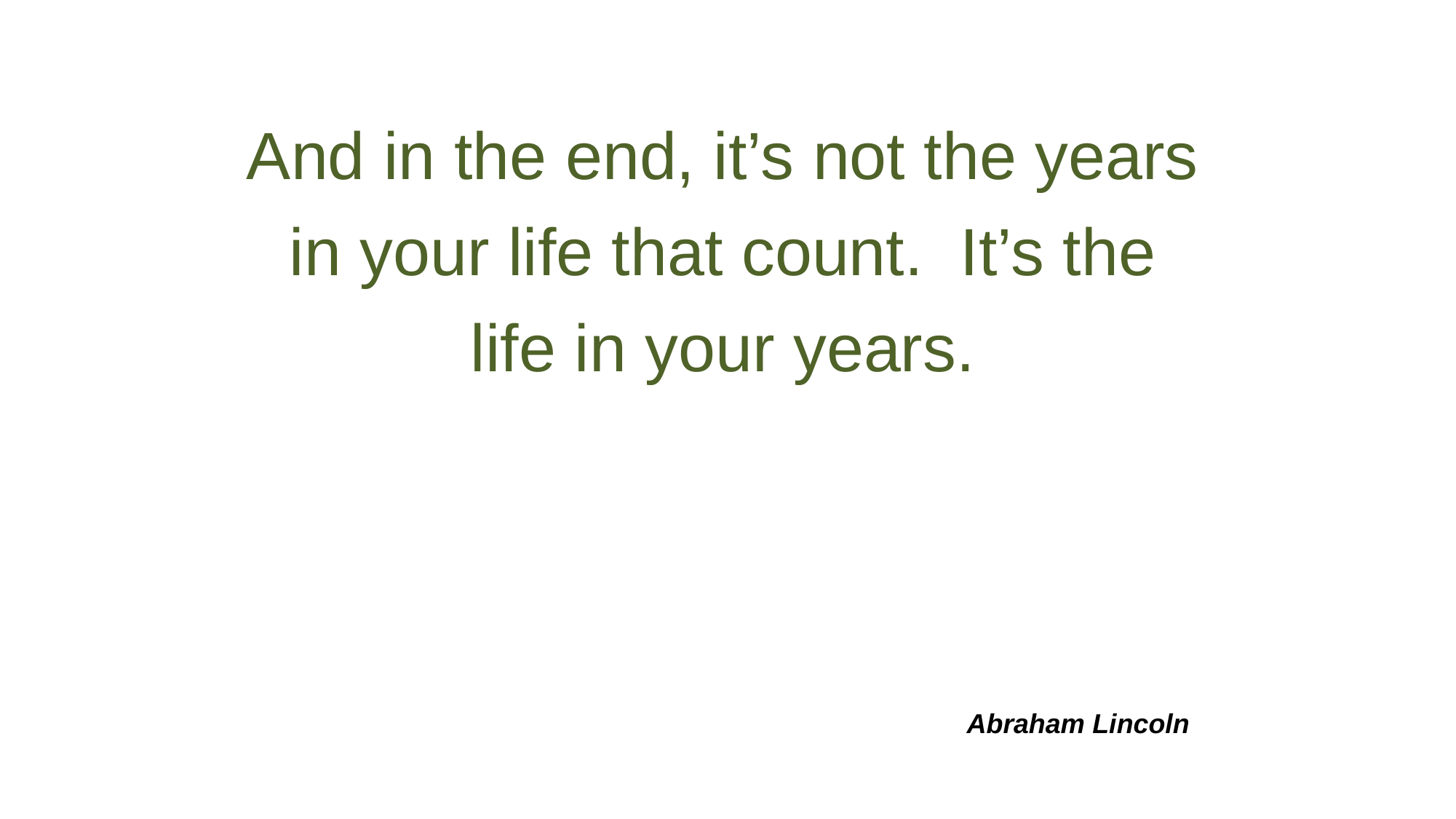

And in the end, it’s not the years in your life that count.  It’s the life in your years.
Abraham Lincoln